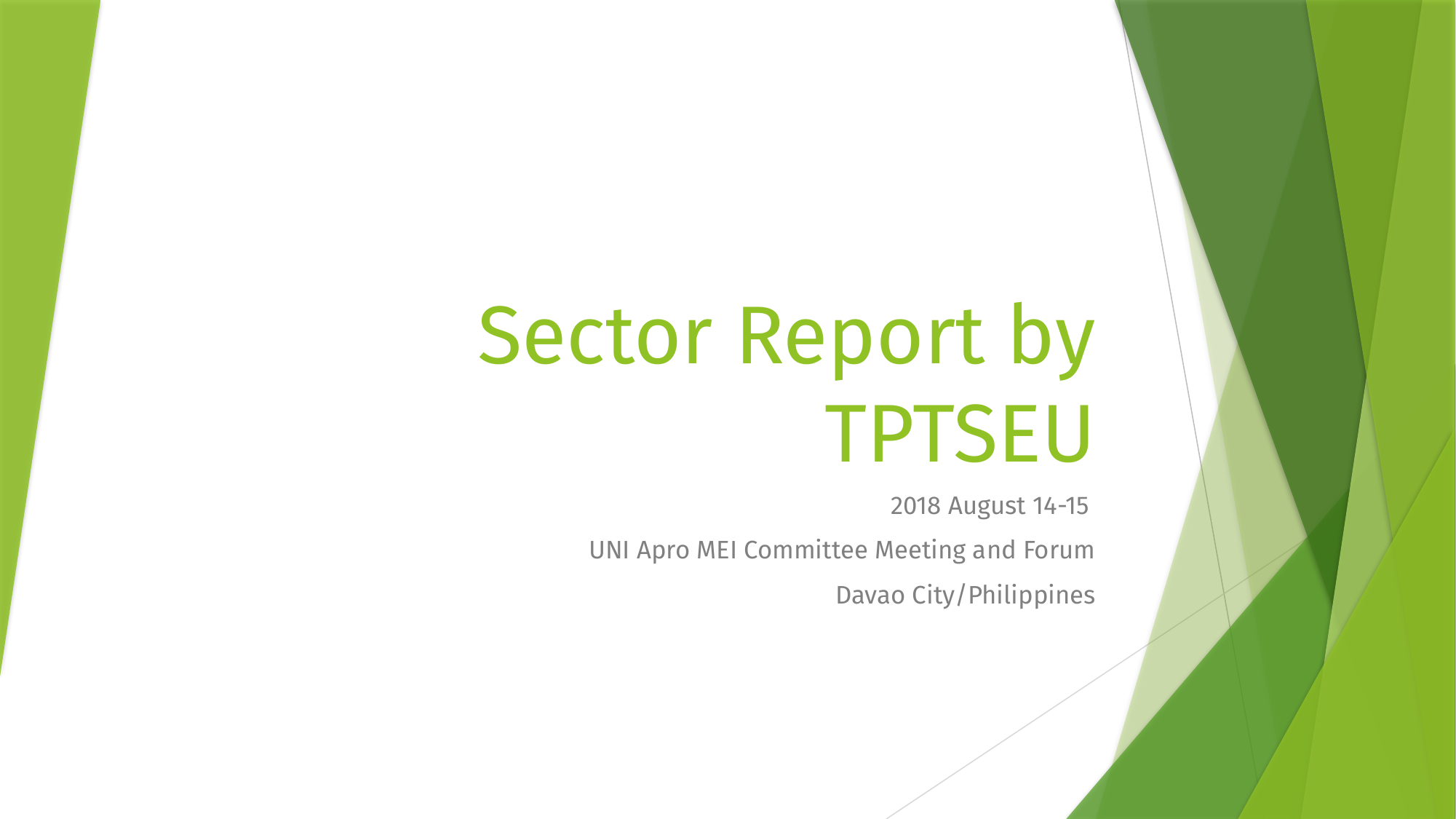

# Sector Report by TPTSEU
2018 August 14-15
UNI Apro MEI Committee Meeting and Forum
Davao City/Philippines